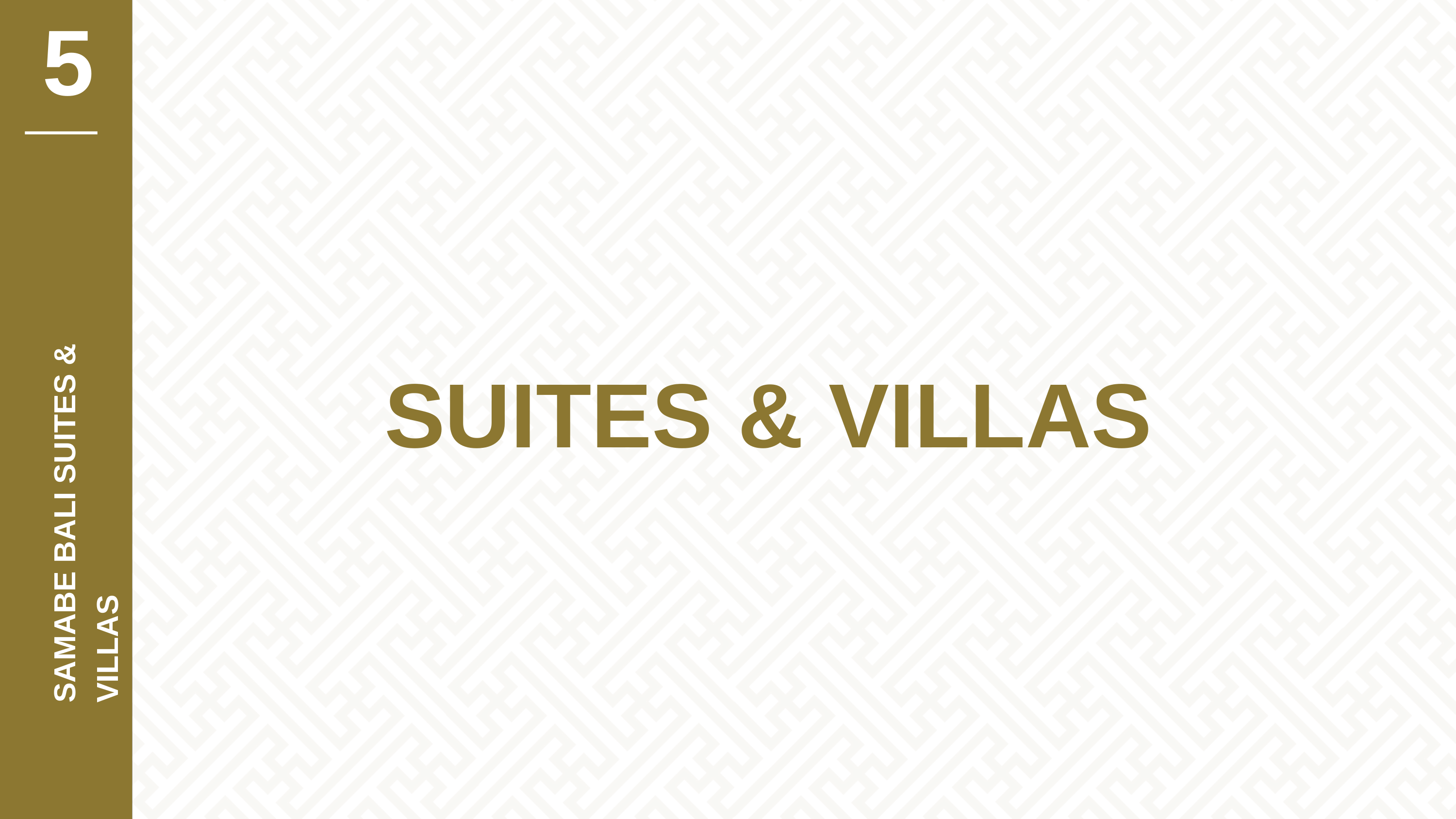

5

SUITES & VILLAS
SAMABE BALI SUITES & VILLAS